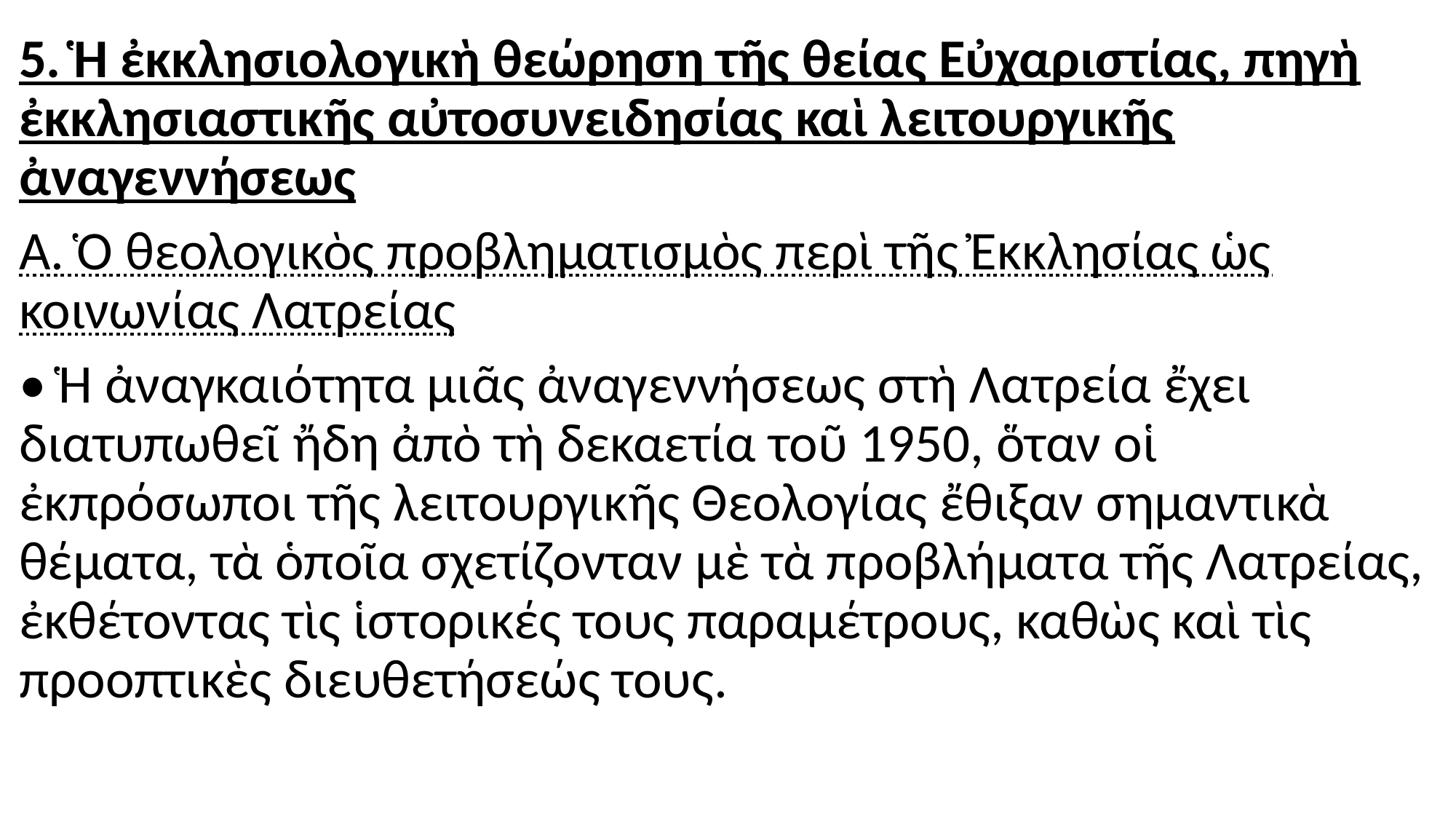

#
5. Ἡ ἐκκλησιολογικὴ θεώρηση τῆς θείας Εὐχαριστίας, πηγὴ ἐκκλησιαστικῆς αὐτοσυνειδησίας καὶ λειτουργικῆς ἀναγεννήσεως
Α. Ὁ θεολογικὸς προβληματισμὸς περὶ τῆς Ἐκκλησίας ὡς κοινωνίας Λατρείας
• Ἡ ἀναγκαιότητα μιᾶς ἀναγεννήσεως στὴ Λατρεία ἔχει διατυπωθεῖ ἤδη ἀπὸ τὴ δεκαετία τοῦ 1950, ὅταν οἱ ἐκπρόσωποι τῆς λειτουργικῆς Θεολογίας ἔθιξαν σημαντικὰ θέματα, τὰ ὁποῖα σχετίζονταν μὲ τὰ προβλήματα τῆς Λατρείας, ἐκθέτοντας τὶς ἱστορικές τους παραμέτρους, καθὼς καὶ τὶς προοπτικὲς διευθετήσεώς τους.